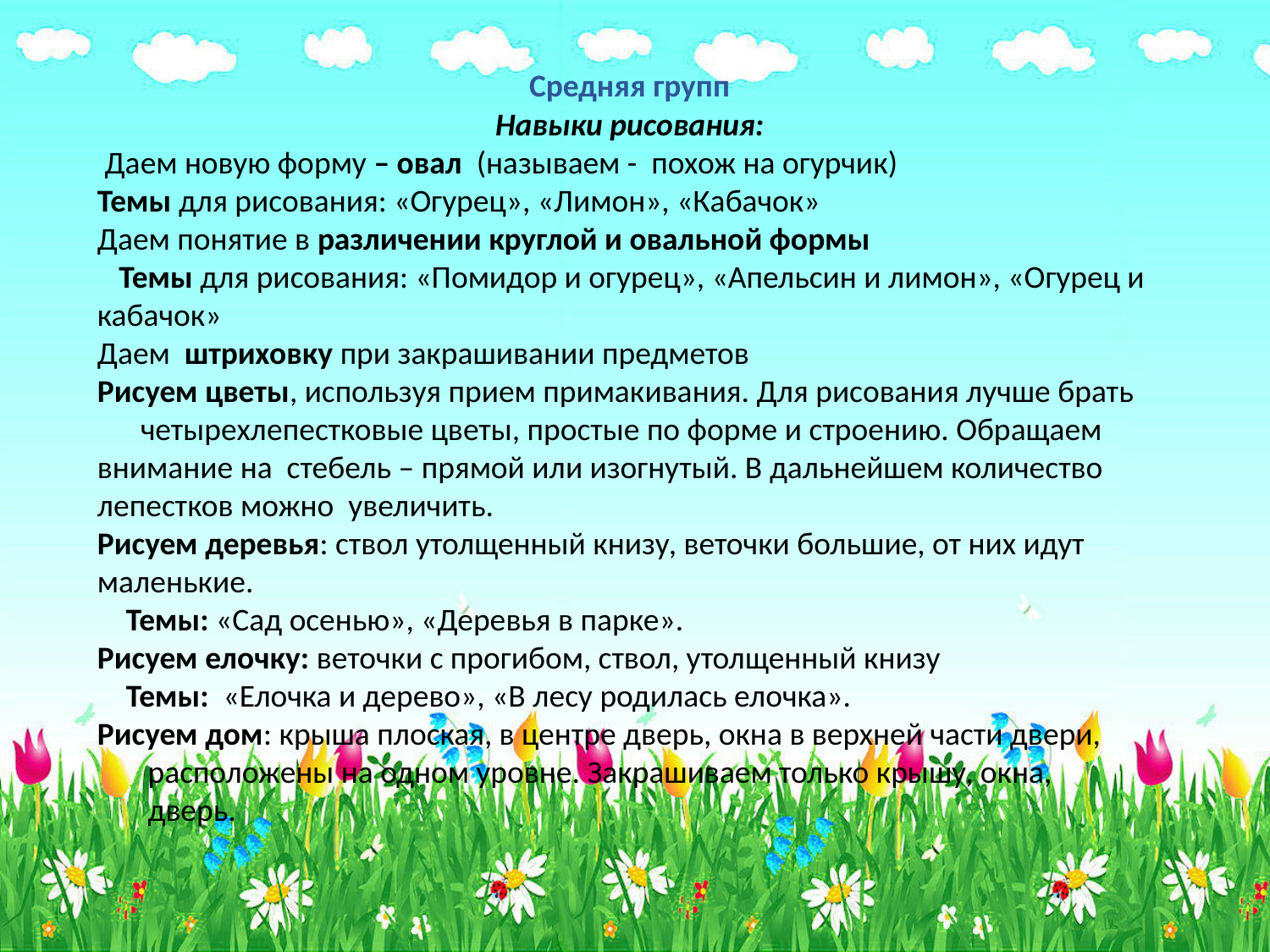

Средняя групп
Навыки рисования:
 Даем новую форму – овал  (называем -  похож на огурчик)
Темы для рисования: «Огурец», «Лимон», «Кабачок»
Даем понятие в различении круглой и овальной формы
   Темы для рисования: «Помидор и огурец», «Апельсин и лимон», «Огурец и кабачок»
Даем  штриховку при закрашивании предметов
Рисуем цветы, используя прием примакивания. Для рисования лучше брать
      четырехлепестковые цветы, простые по форме и строению. Обращаем внимание на  стебель – прямой или изогнутый. В дальнейшем количество лепестков можно  увеличить.
Рисуем деревья: ствол утолщенный книзу, веточки большие, от них идут  маленькие.
    Темы: «Сад осенью», «Деревья в парке».
Рисуем елочку: веточки с прогибом, ствол, утолщенный книзу
    Темы:  «Елочка и дерево», «В лесу родилась елочка».
Рисуем дом: крыша плоская, в центре дверь, окна в верхней части двери,
       расположены на одном уровне. Закрашиваем только крышу, окна,
       дверь.